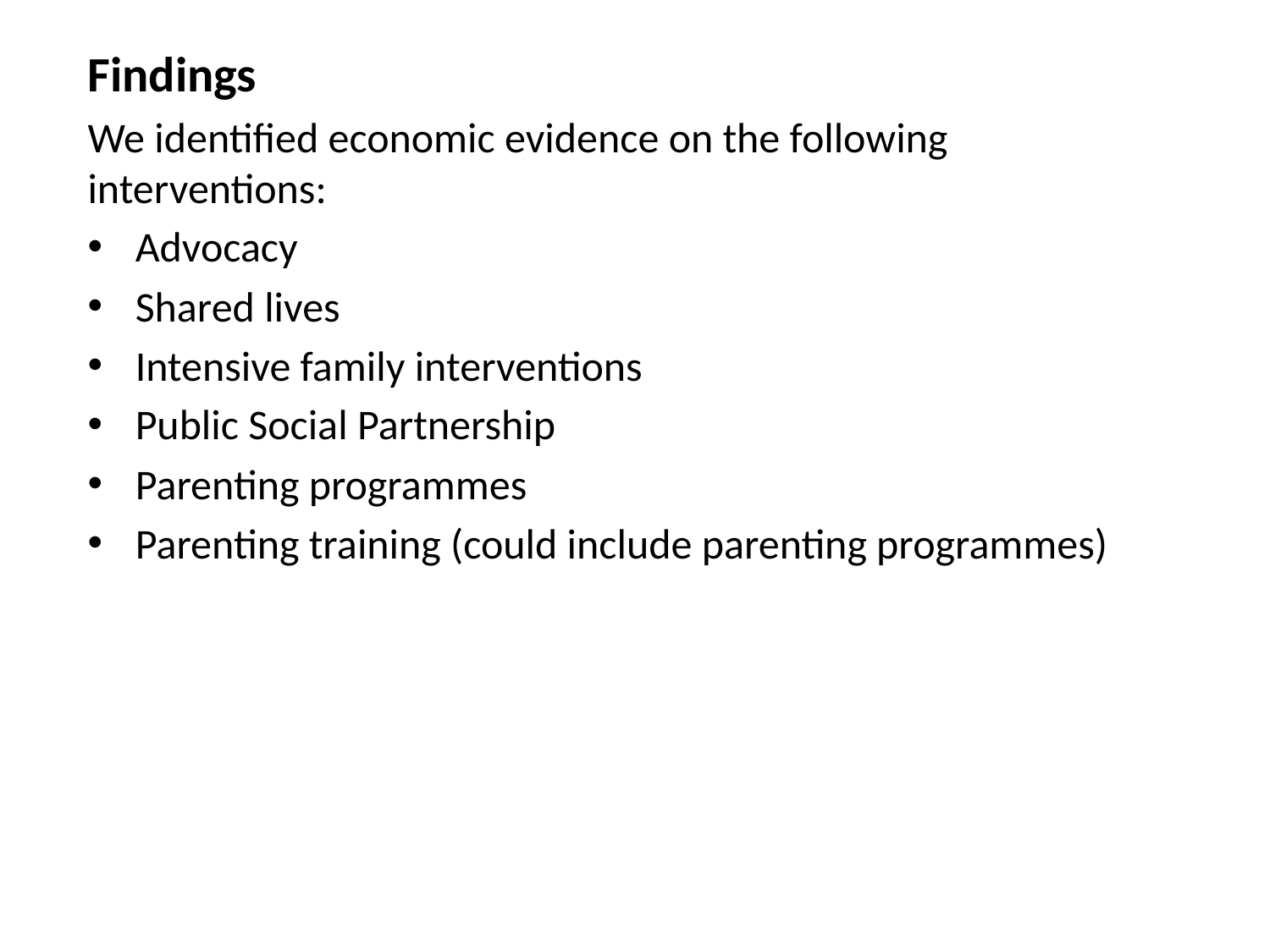

Findings
We identified economic evidence on the following interventions:
Advocacy
Shared lives
Intensive family interventions
Public Social Partnership
Parenting programmes
Parenting training (could include parenting programmes)